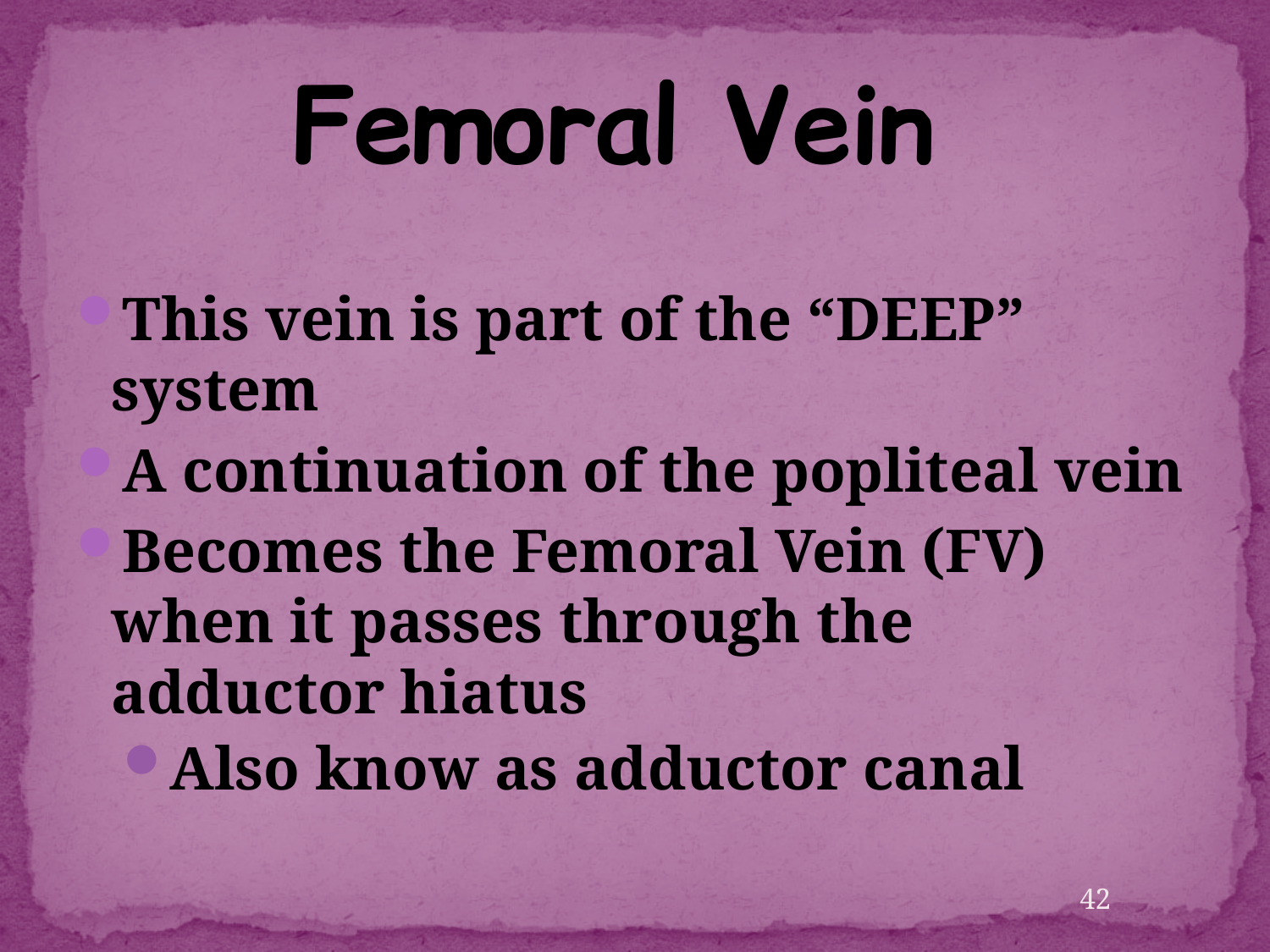

# Femoral Vein
This vein is part of the “DEEP” system
A continuation of the popliteal vein
Becomes the Femoral Vein (FV) when it passes through the adductor hiatus
Also know as adductor canal
42